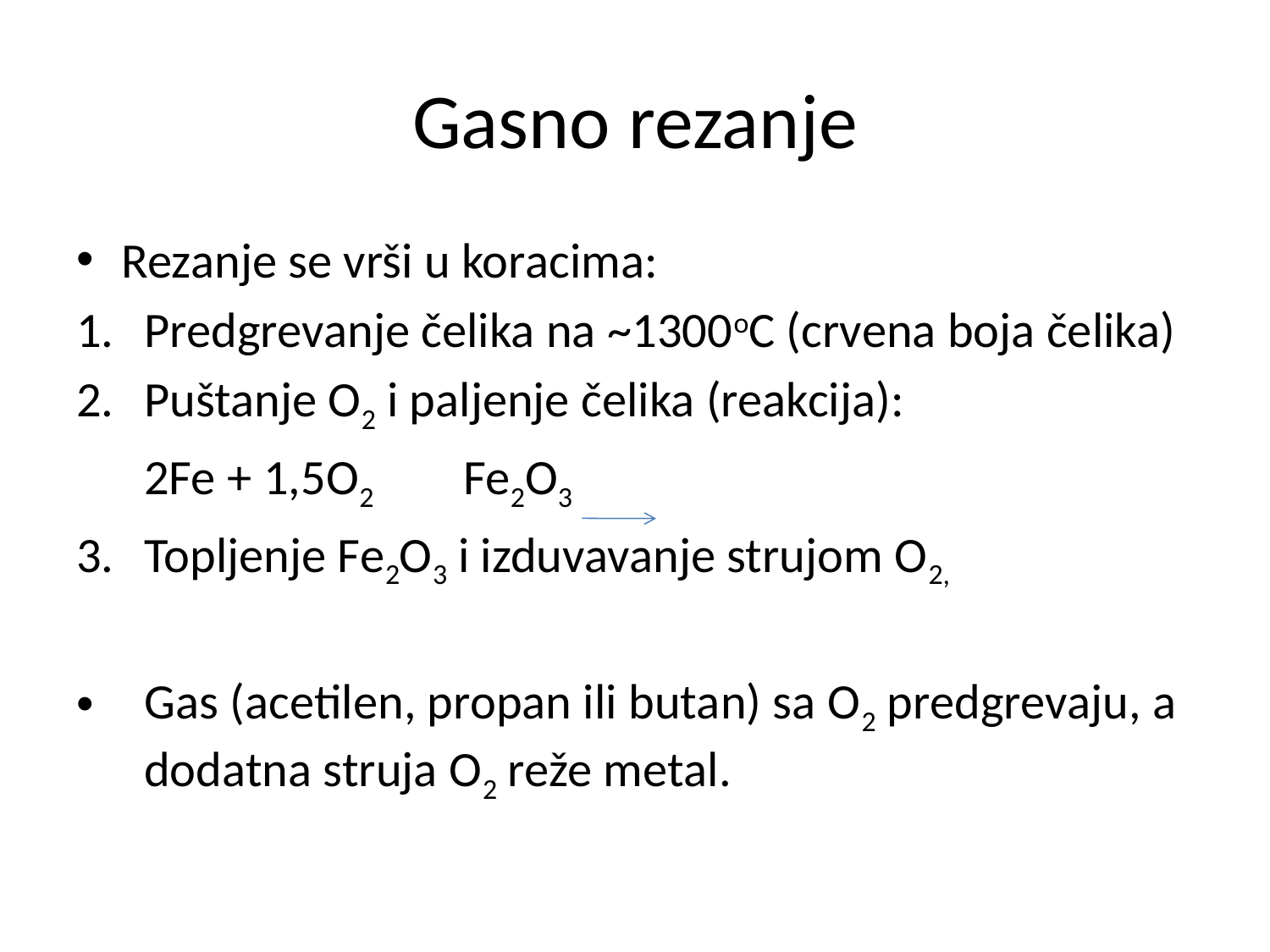

# Gasno rezanje
Rezanje se vrši u koracima:
Predgrevanje čelika na ~1300oC (crvena boja čelika)
Puštanje O2 i paljenje čelika (reakcija):
			2Fe + 1,5O2        Fe2O3
3.	Topljenje Fe2O3 i izduvavanje strujom O2,

Gas (acetilen, propan ili butan) sa O2 predgrevaju, a dodatna struja O2 reže metal.